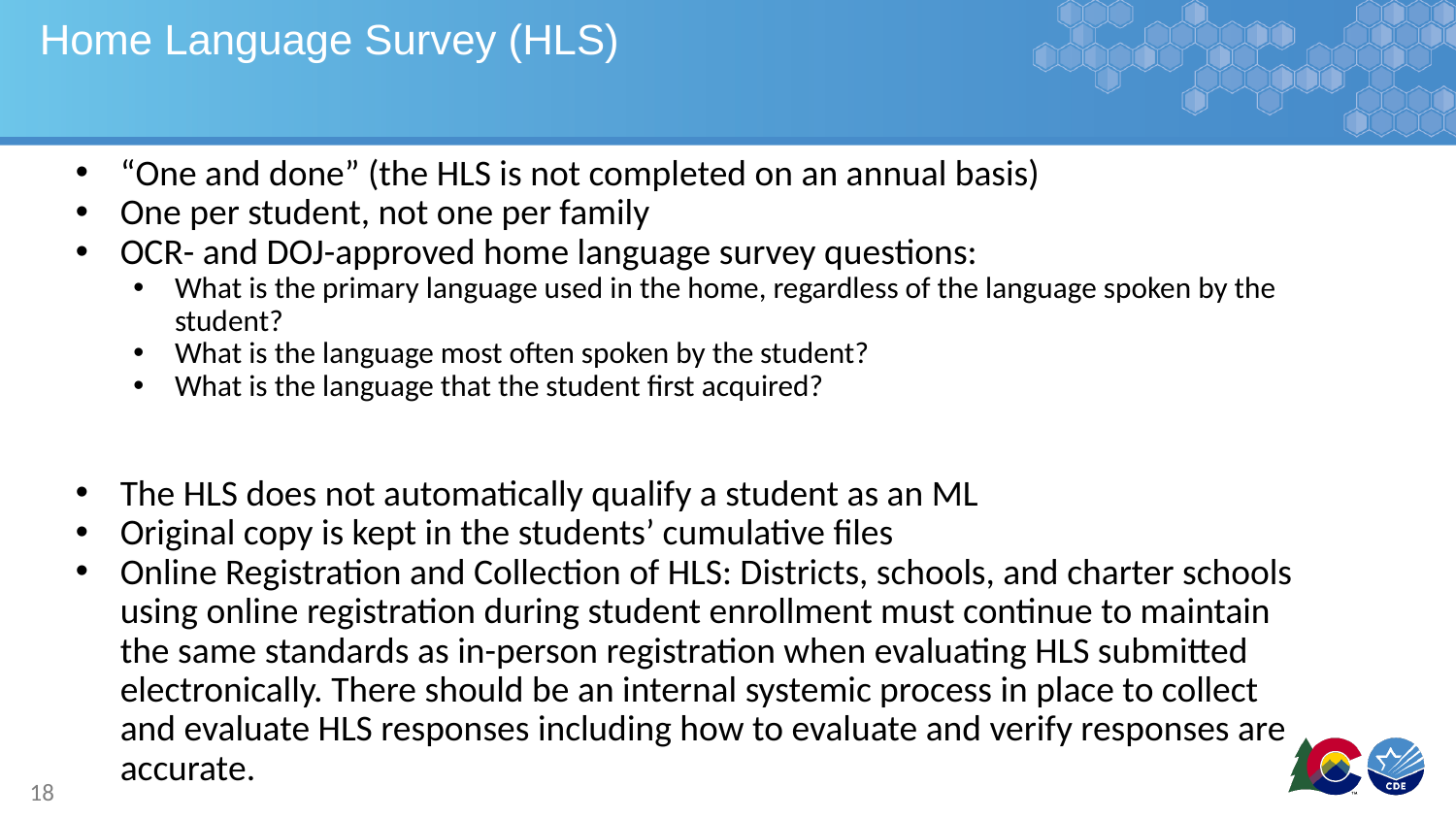

# Home Language Survey (HLS)
“One and done” (the HLS is not completed on an annual basis)
One per student, not one per family
OCR- and DOJ-approved home language survey questions:
What is the primary language used in the home, regardless of the language spoken by the student?
What is the language most often spoken by the student?
What is the language that the student first acquired?

The HLS does not automatically qualify a student as an ML
Original copy is kept in the students’ cumulative files
Online Registration and Collection of HLS: Districts, schools, and charter schools using online registration during student enrollment must continue to maintain the same standards as in-person registration when evaluating HLS submitted electronically. There should be an internal systemic process in place to collect and evaluate HLS responses including how to evaluate and verify responses are accurate.
18